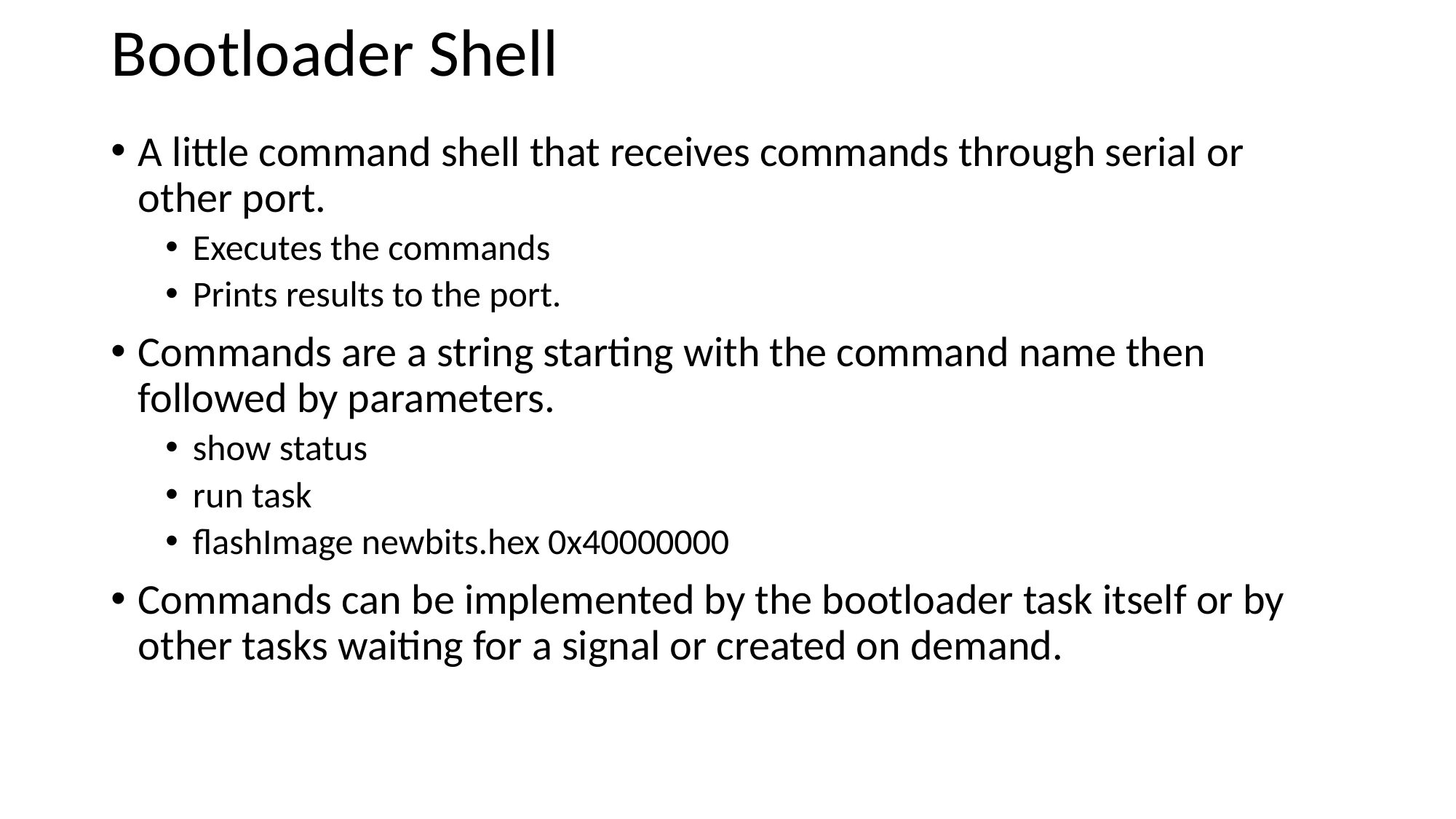

# Bootloader Shell
A little command shell that receives commands through serial or other port.
Executes the commands
Prints results to the port.
Commands are a string starting with the command name then followed by parameters.
show status
run task
flashImage newbits.hex 0x40000000
Commands can be implemented by the bootloader task itself or by other tasks waiting for a signal or created on demand.